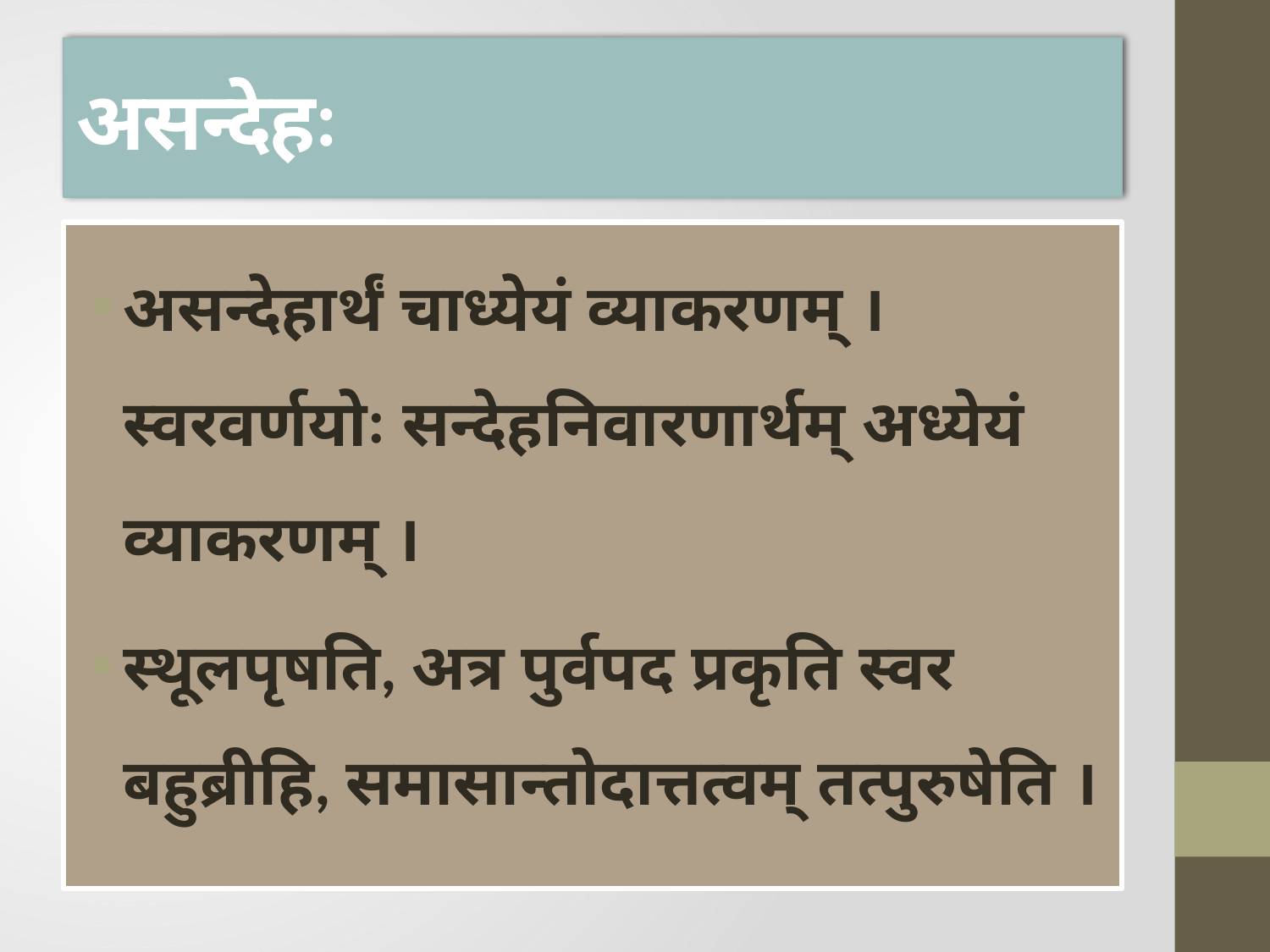

# असन्देहः
असन्देहार्थं चाध्येयं व्याकरणम् । स्वरवर्णयोः सन्देहनिवारणार्थम् अध्येयं व्याकरणम् ।
स्थूलपृषति, अत्र पुर्वपद प्रकृति स्वर बहुब्रीहि, समासान्तोदात्तत्वम् तत्पुरुषेति ।